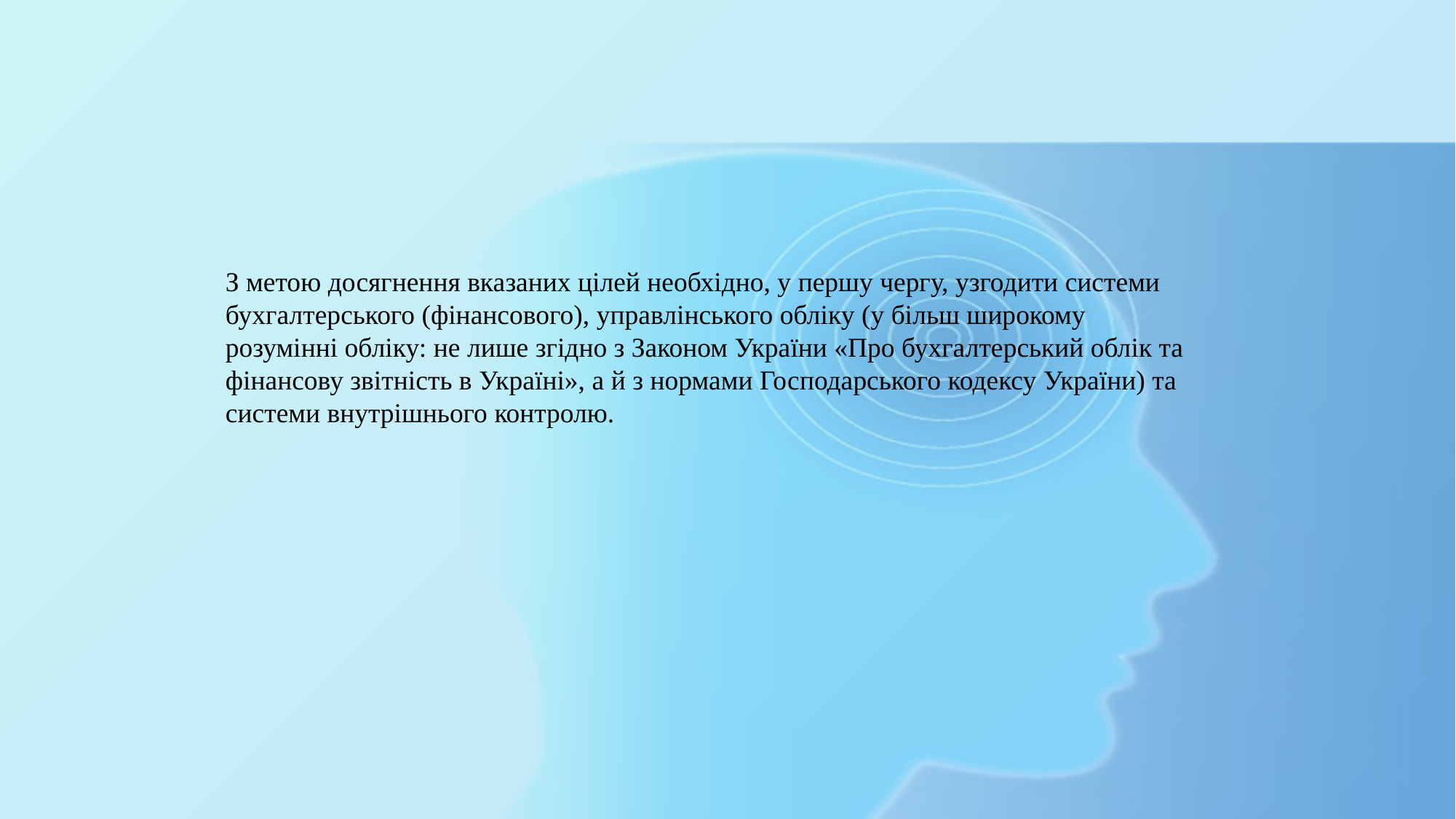

З метою досягнення вказаних цілей необхідно, у першу чергу, узгодити системи бухгалтерського (фінансового), управлінського обліку (у більш широкому розумінні обліку: не лише згідно з Законом України «Про бухгалтерський облік та фінансову звітність в Україні», а й з нормами Господарського кодексу України) та системи внутрішнього контролю.